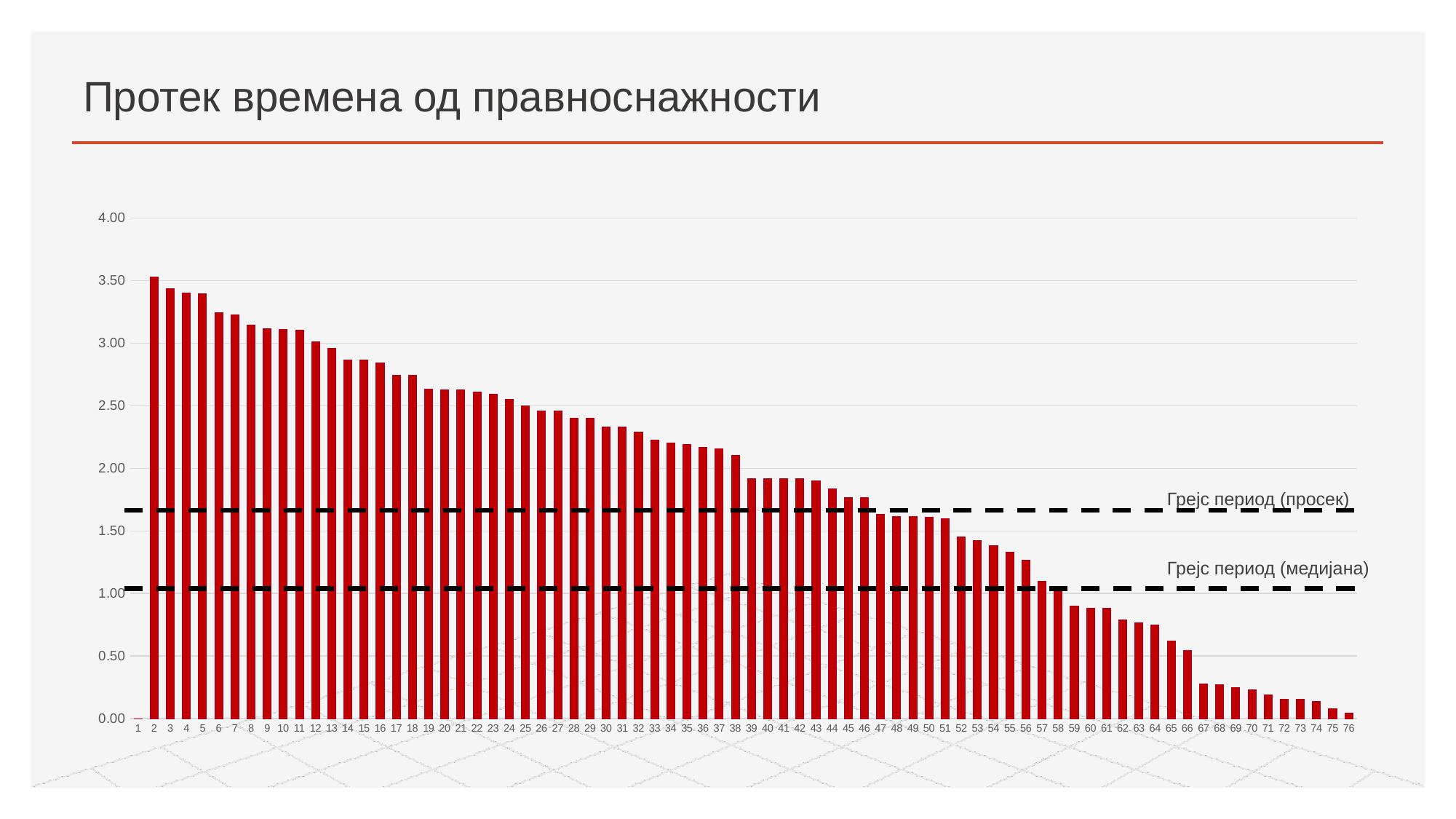

# Протек времена од правноснажности

### Chart

| Category | Vreme proteklo od pravnosnažnosti u godinama |
|---|---|
Грејс период (просек)

Грејс период (медијана)